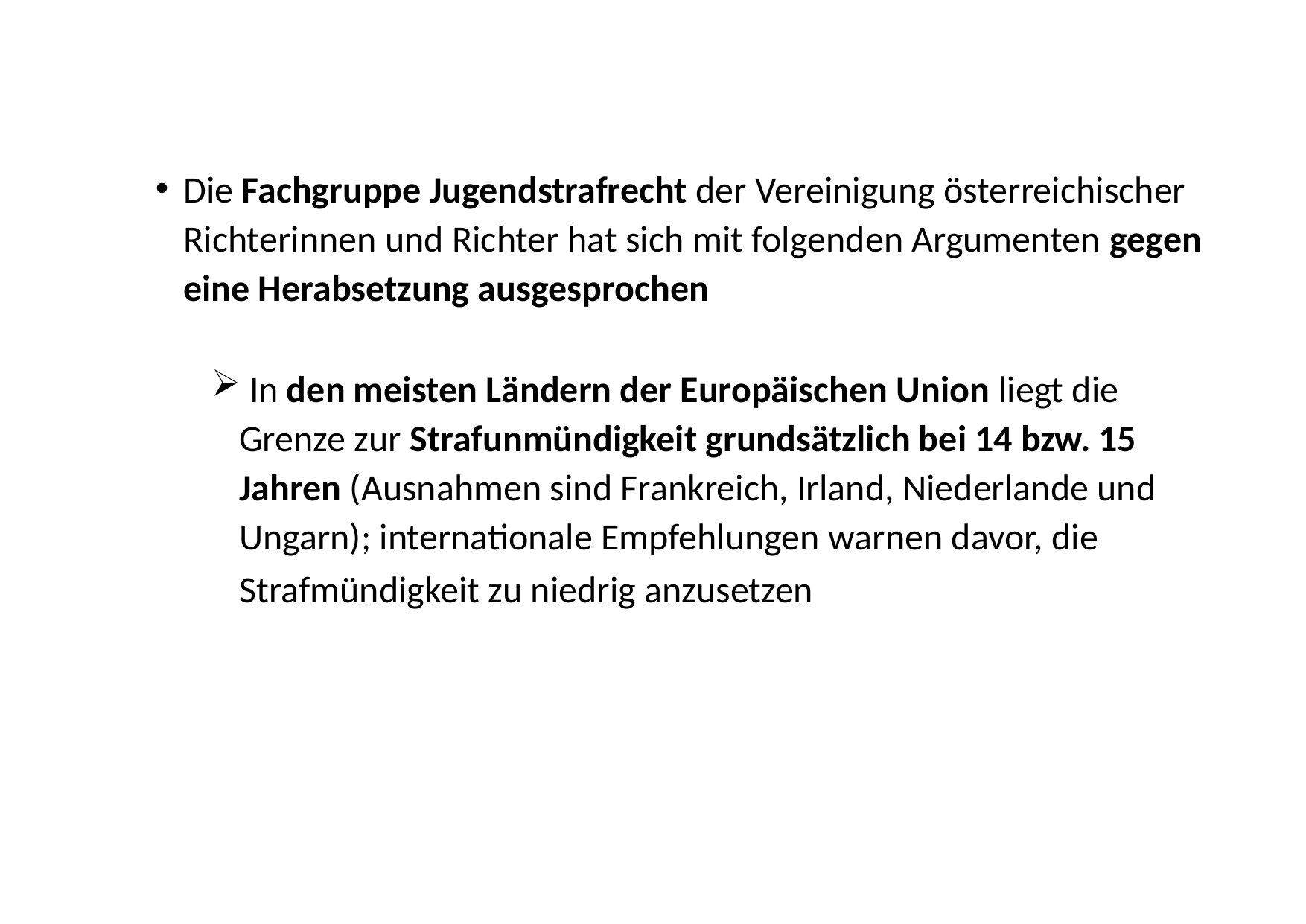

Die Fachgruppe Jugendstrafrecht der Vereinigung österreichischer Richterinnen und Richter hat sich mit folgenden Argumenten gegen eine Herabsetzung ausgesprochen
 In den meisten Ländern der Europäischen Union liegt die Grenze zur Strafunmündigkeit grundsätzlich bei 14 bzw. 15 Jahren (Ausnahmen sind Frankreich, Irland, Niederlande und Ungarn); internationale Empfehlungen warnen davor, die Strafmündigkeit zu niedrig anzusetzen